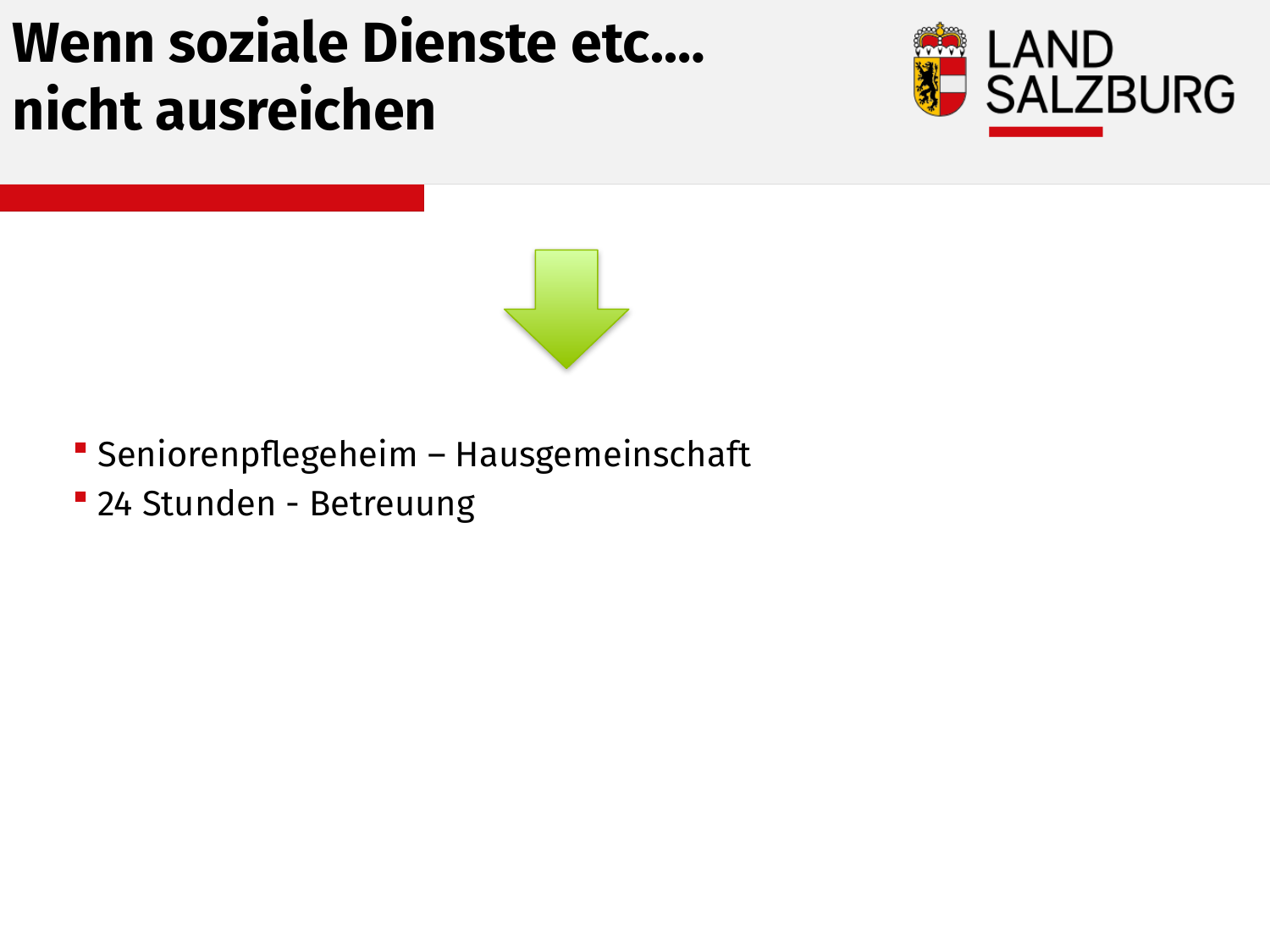

# Wenn soziale Dienste etc.… nicht ausreichen

Seniorenpflegeheim – Hausgemeinschaft
24 Stunden - Betreuung